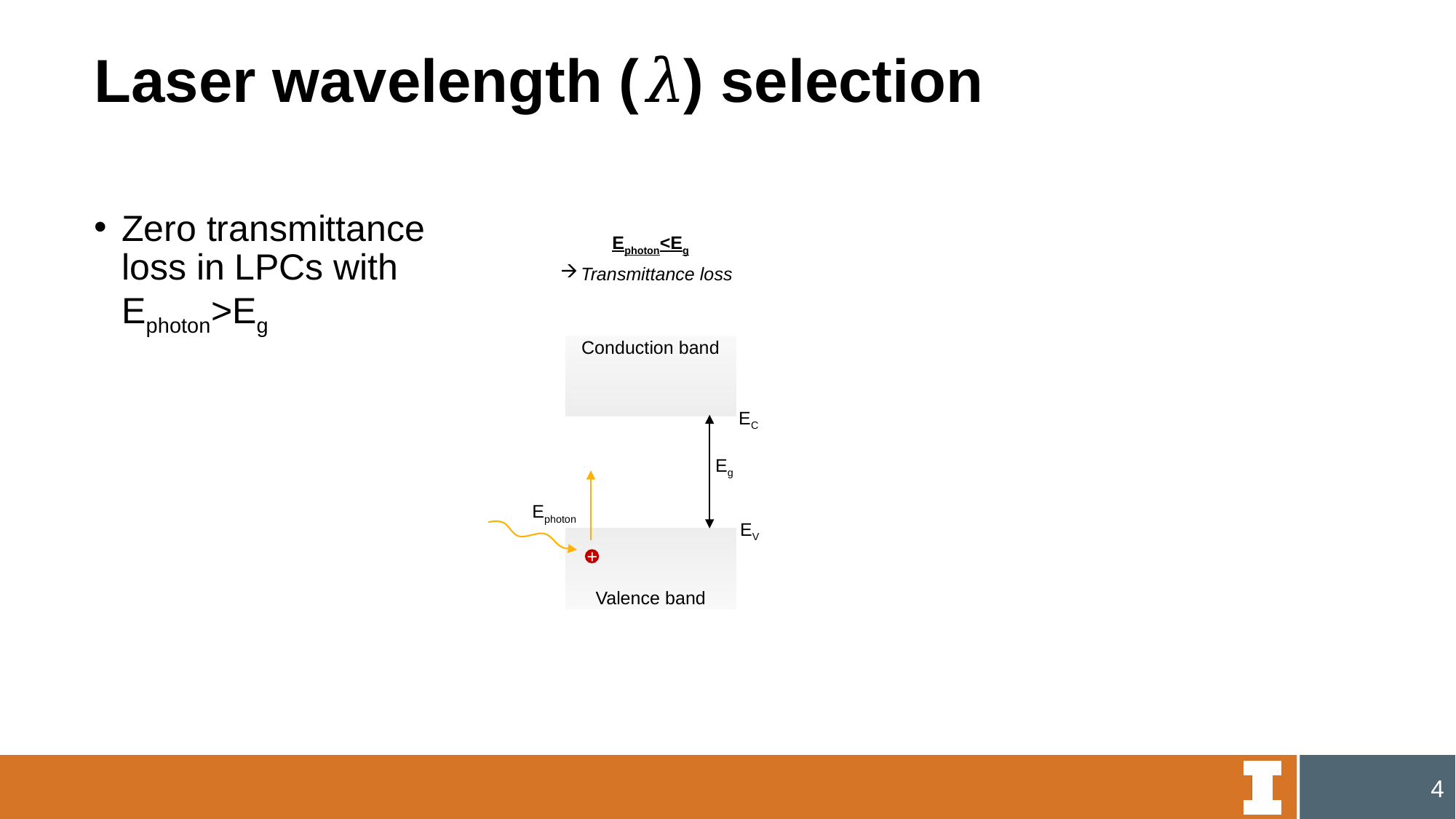

# Laser wavelength (𝜆) selection
Zero transmittance loss in LPCs with Ephoton>Eg
Ephoton<Eg
Transmittance loss

Conduction band
EC
Eg
Ephoton
EV

+

Valence band

4